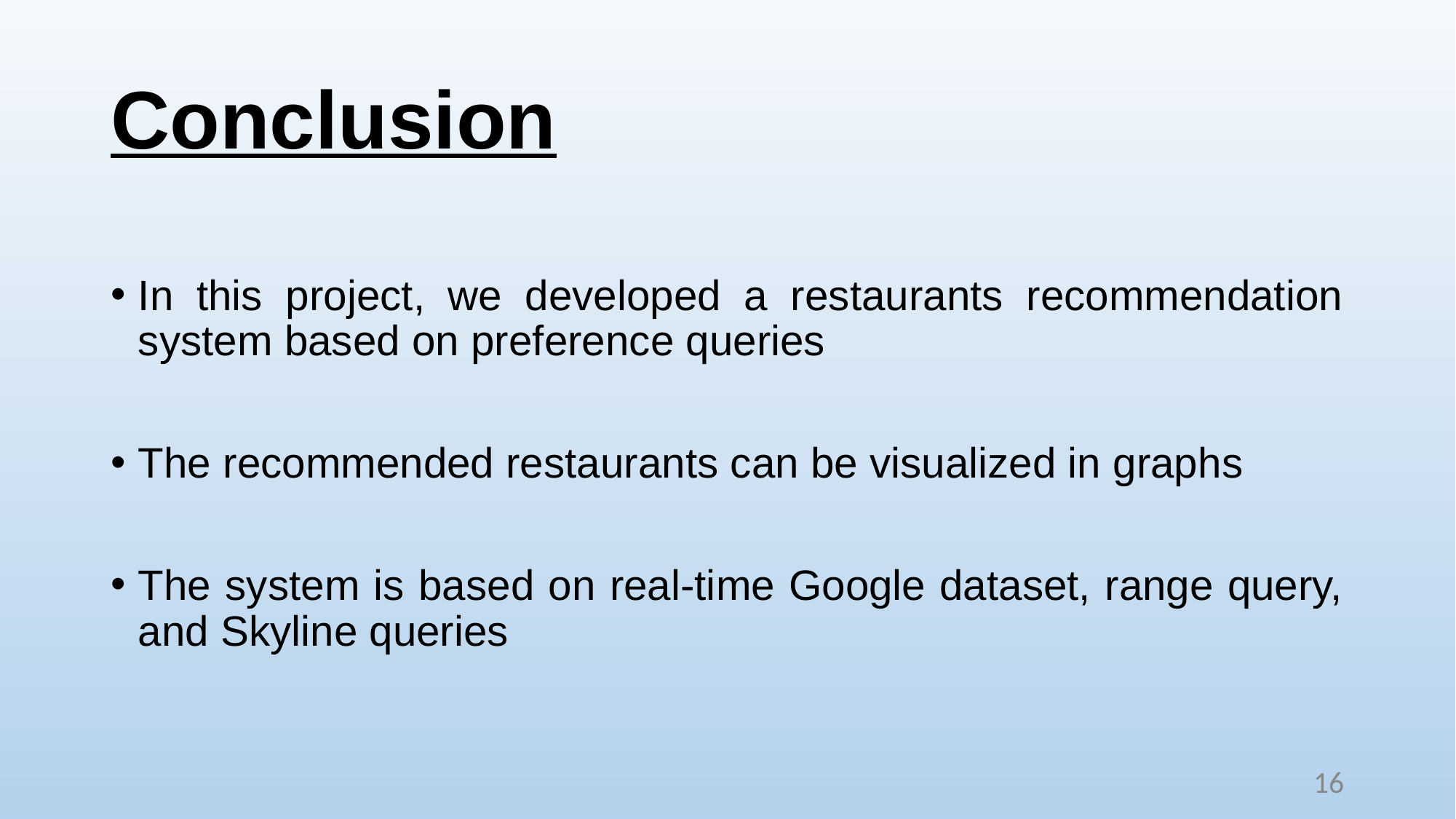

# Conclusion

In this project, we developed a restaurants recommendation system based on preference queries

The recommended restaurants can be visualized in graphs

The system is based on real-time Google dataset, range query, and Skyline queries
16